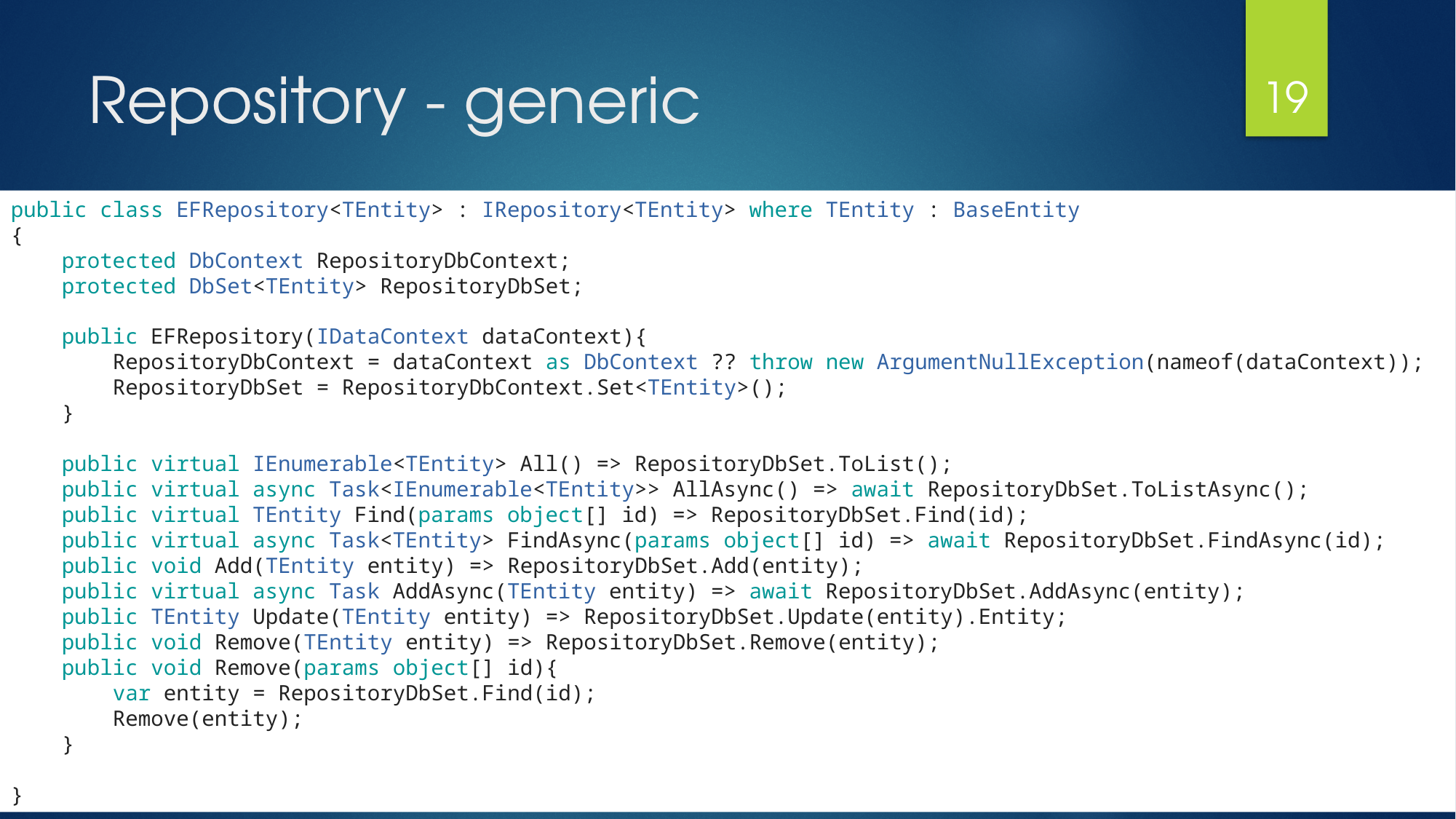

19
# Repository - generic
public class EFRepository<TEntity> : IRepository<TEntity> where TEntity : BaseEntity
{
    protected DbContext RepositoryDbContext;
    protected DbSet<TEntity> RepositoryDbSet;
    public EFRepository(IDataContext dataContext){
        RepositoryDbContext = dataContext as DbContext ?? throw new ArgumentNullException(nameof(dataContext));
        RepositoryDbSet = RepositoryDbContext.Set<TEntity>();
    }
    public virtual IEnumerable<TEntity> All() => RepositoryDbSet.ToList();
    public virtual async Task<IEnumerable<TEntity>> AllAsync() => await RepositoryDbSet.ToListAsync();
    public virtual TEntity Find(params object[] id) => RepositoryDbSet.Find(id);
    public virtual async Task<TEntity> FindAsync(params object[] id) => await RepositoryDbSet.FindAsync(id);
    public void Add(TEntity entity) => RepositoryDbSet.Add(entity);
    public virtual async Task AddAsync(TEntity entity) => await RepositoryDbSet.AddAsync(entity);
    public TEntity Update(TEntity entity) => RepositoryDbSet.Update(entity).Entity;
    public void Remove(TEntity entity) => RepositoryDbSet.Remove(entity);
    public void Remove(params object[] id){
        var entity = RepositoryDbSet.Find(id);
        Remove(entity);
    }
    
}